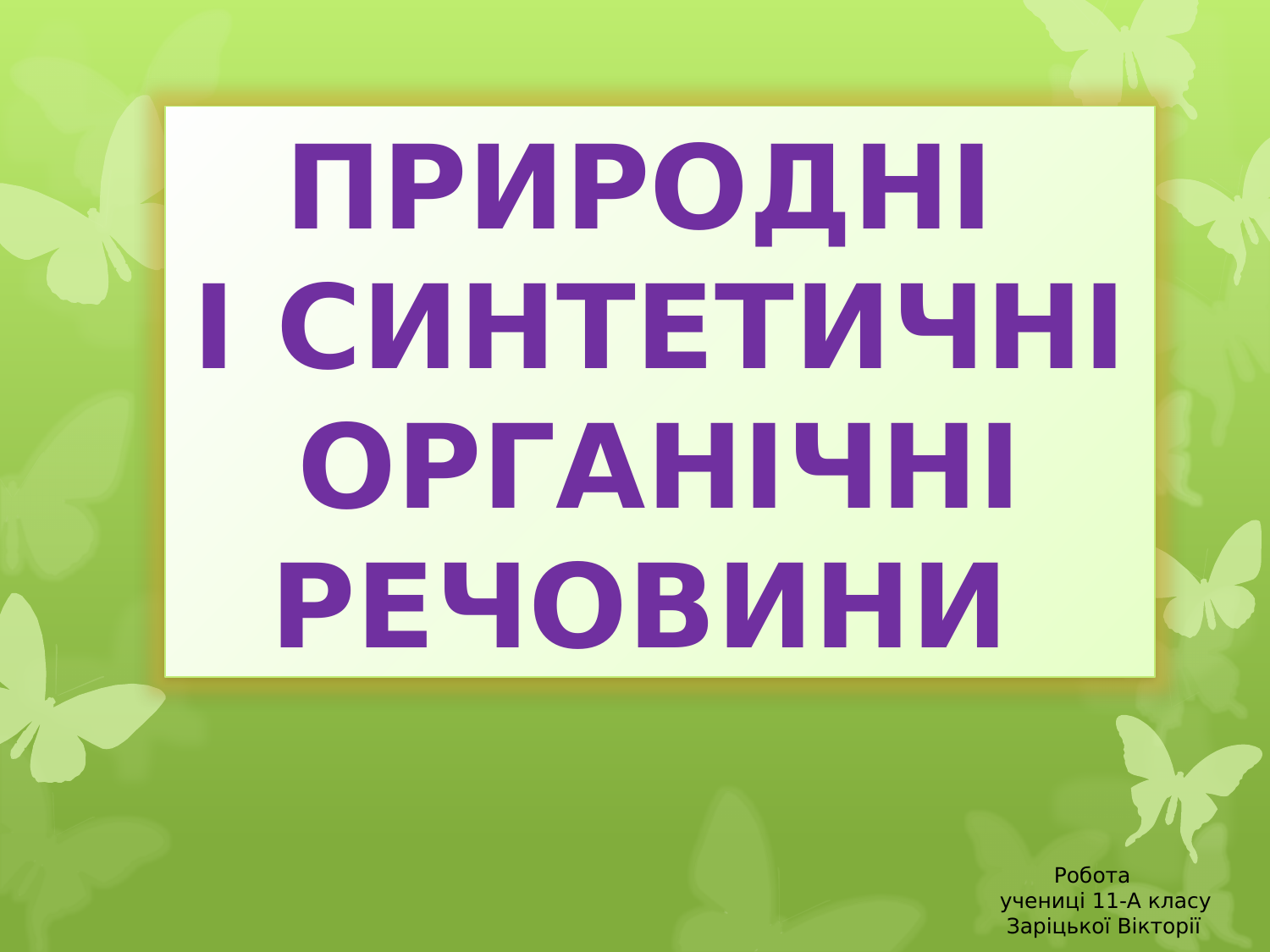

Природні
І синтетичні
Органічні речовини
              Робота
      учениці 11-А класу
       Заріцької Вікторії